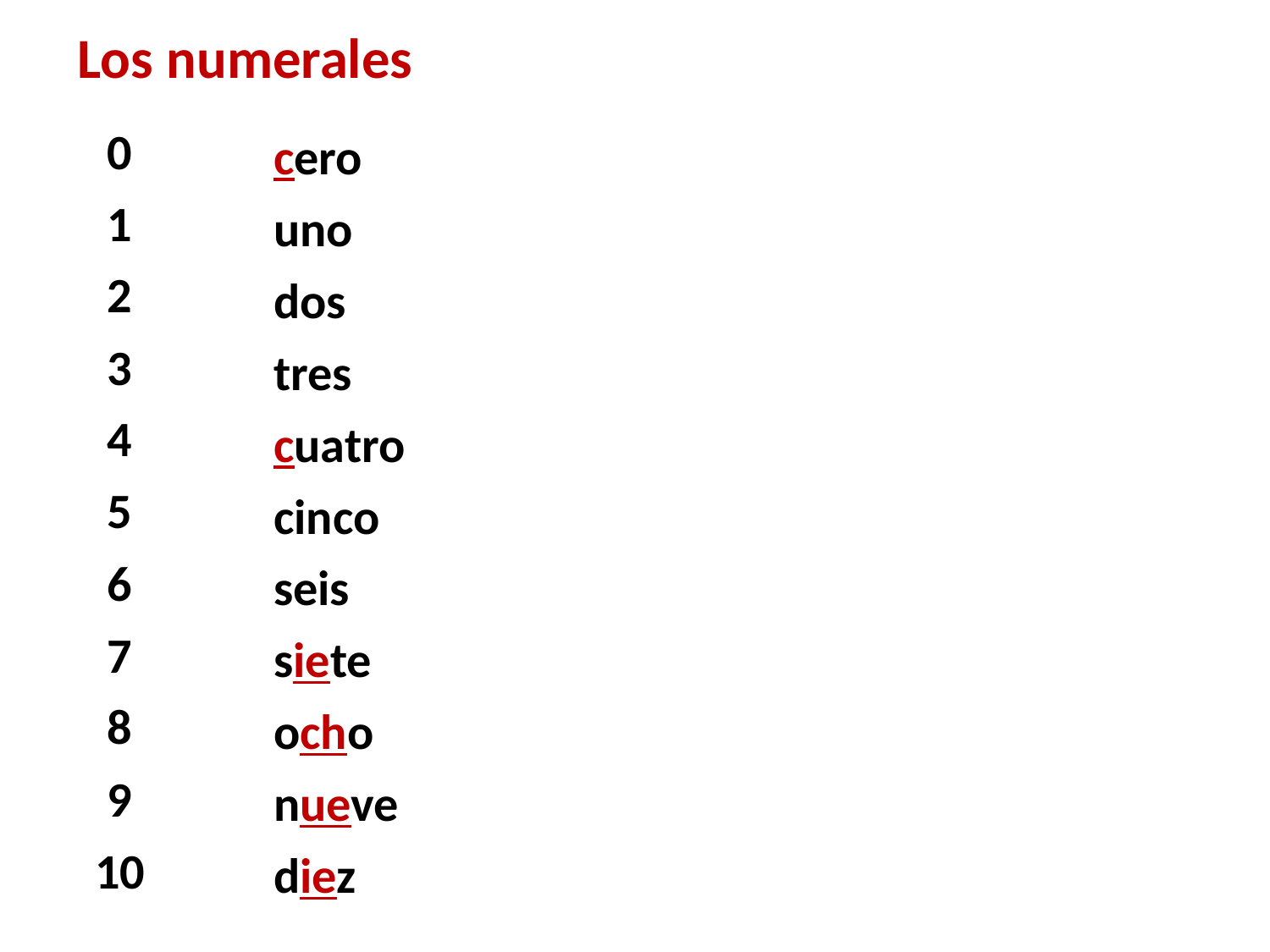

# Los numerales
| 0 |  | cero |
| --- | --- | --- |
| 1 |  | uno |
| 2 |  | dos |
| 3 |  | tres |
| 4 |  | cuatro |
| 5 |  | cinco |
| 6 |  | seis |
| 7 |  | siete |
| 8 |  | ocho |
| 9 |  | nueve |
| 10 |  | diez |